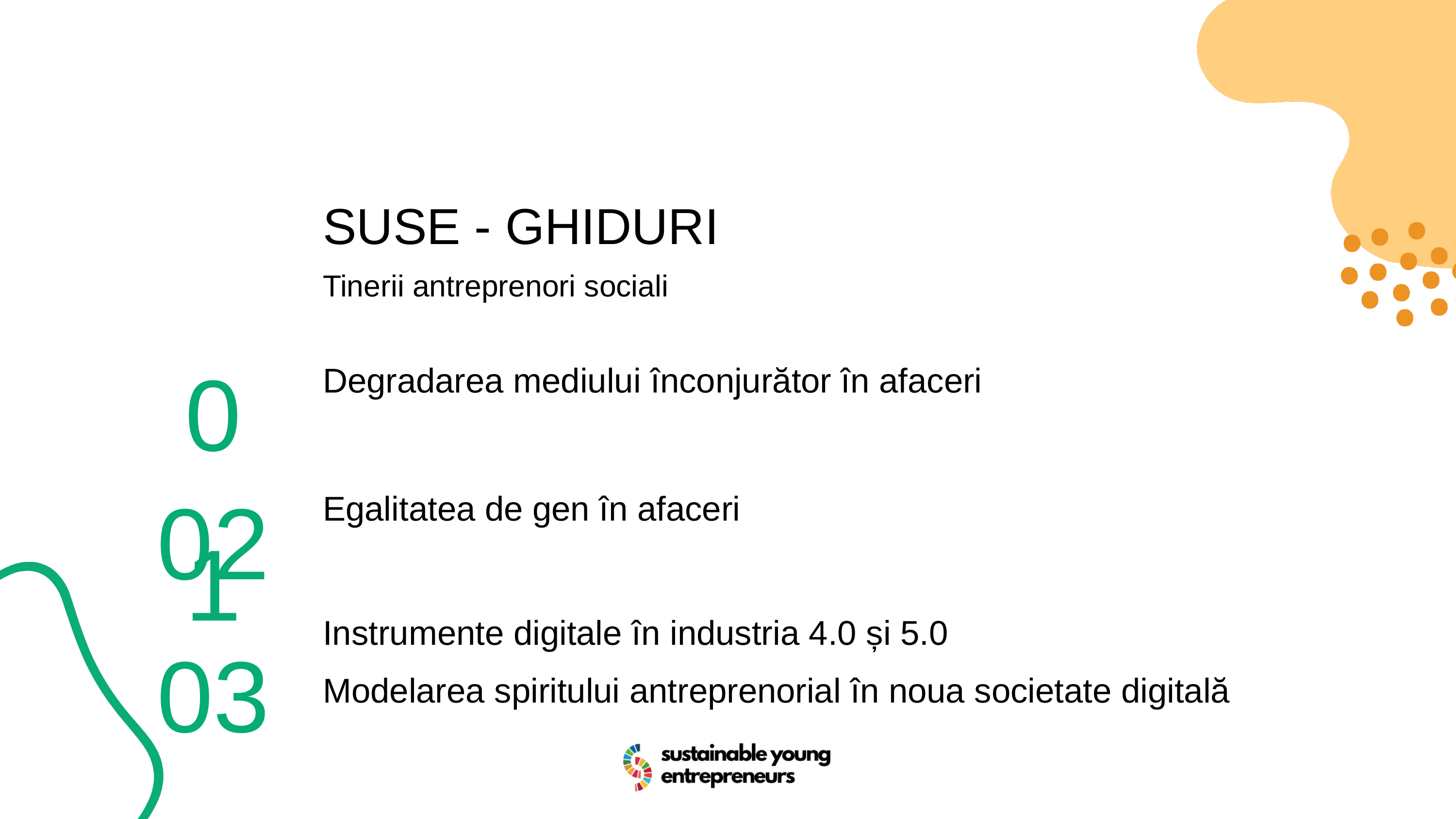

SUSE - GHIDURI
01
Degradarea mediului înconjurător în afaceri
02
Egalitatea de gen în afaceri
03
Instrumente digitale în industria 4.0 și 5.0
Modelarea spiritului antreprenorial în noua societate digitală
Tinerii antreprenori sociali